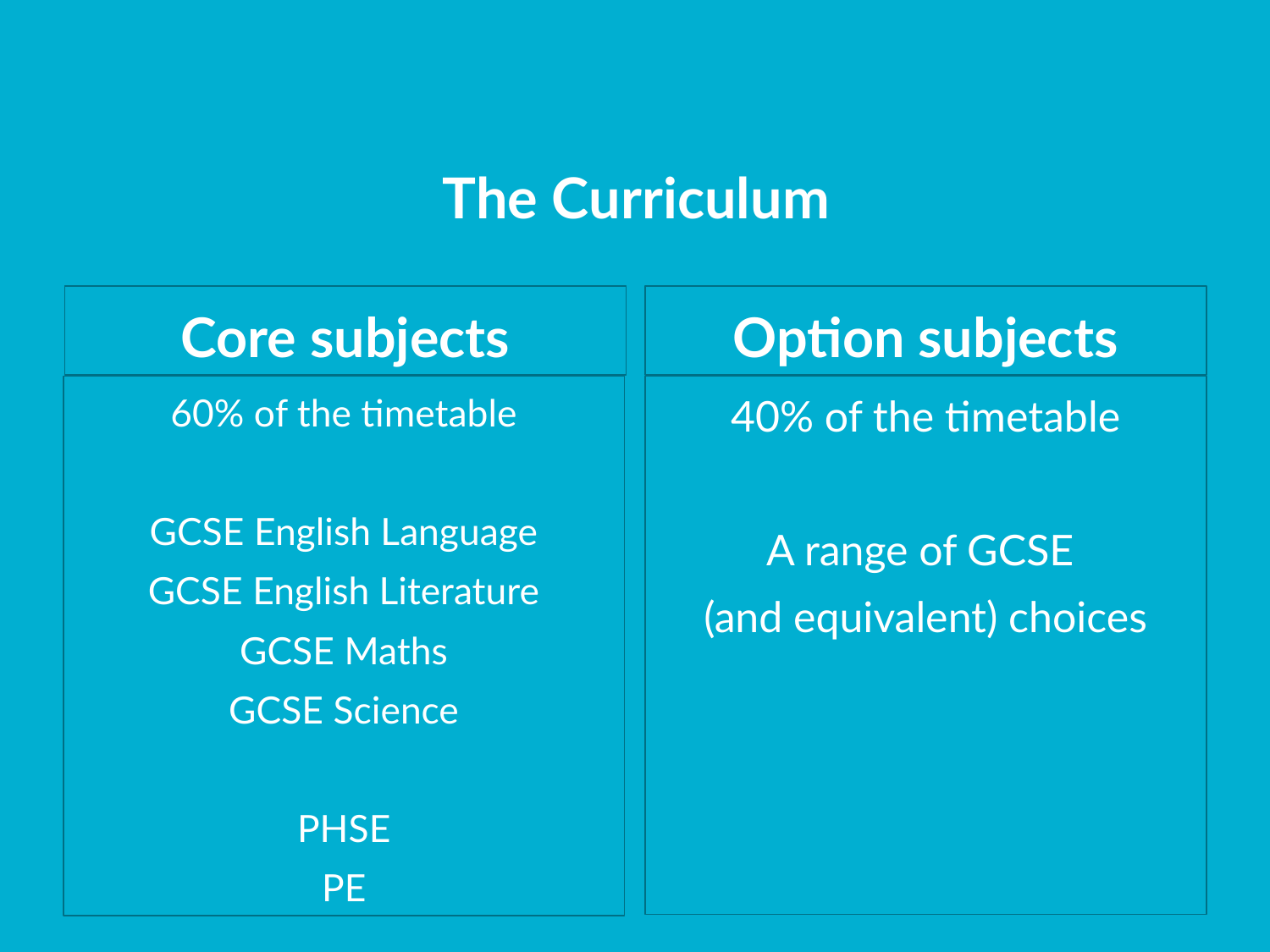

# The Curriculum
Core subjects
Option subjects
60% of the timetable

GCSE English Language
GCSE English Literature
GCSE Maths
GCSE Science

PHSE
PE
40% of the timetable

A range of GCSE
(and equivalent) choices